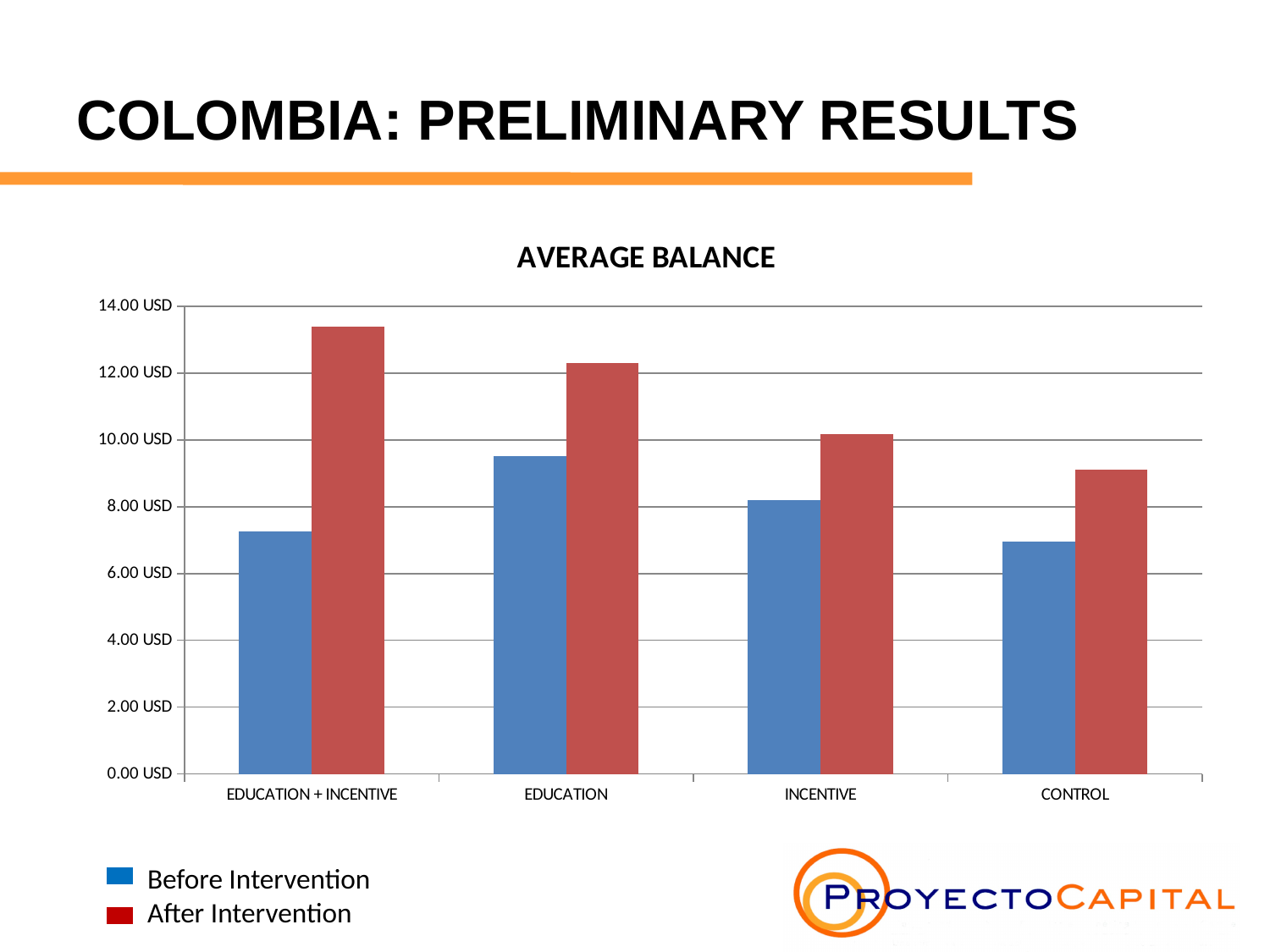

# COLOMBIA: PRELIMINARY RESULTS

### Chart: AVERAGE BALANCE

| Category | PROMBEF | PROMAFT |
|---|---|---|
| EDUCATION + INCENTIVE | 7.26 | 13.38 |
| EDUCATION | 9.51 | 12.3 |
| INCENTIVE | 8.200000000000001 | 10.17 |
| CONTROL | 6.96 | 9.1 |
Before Intervention
After Intervention